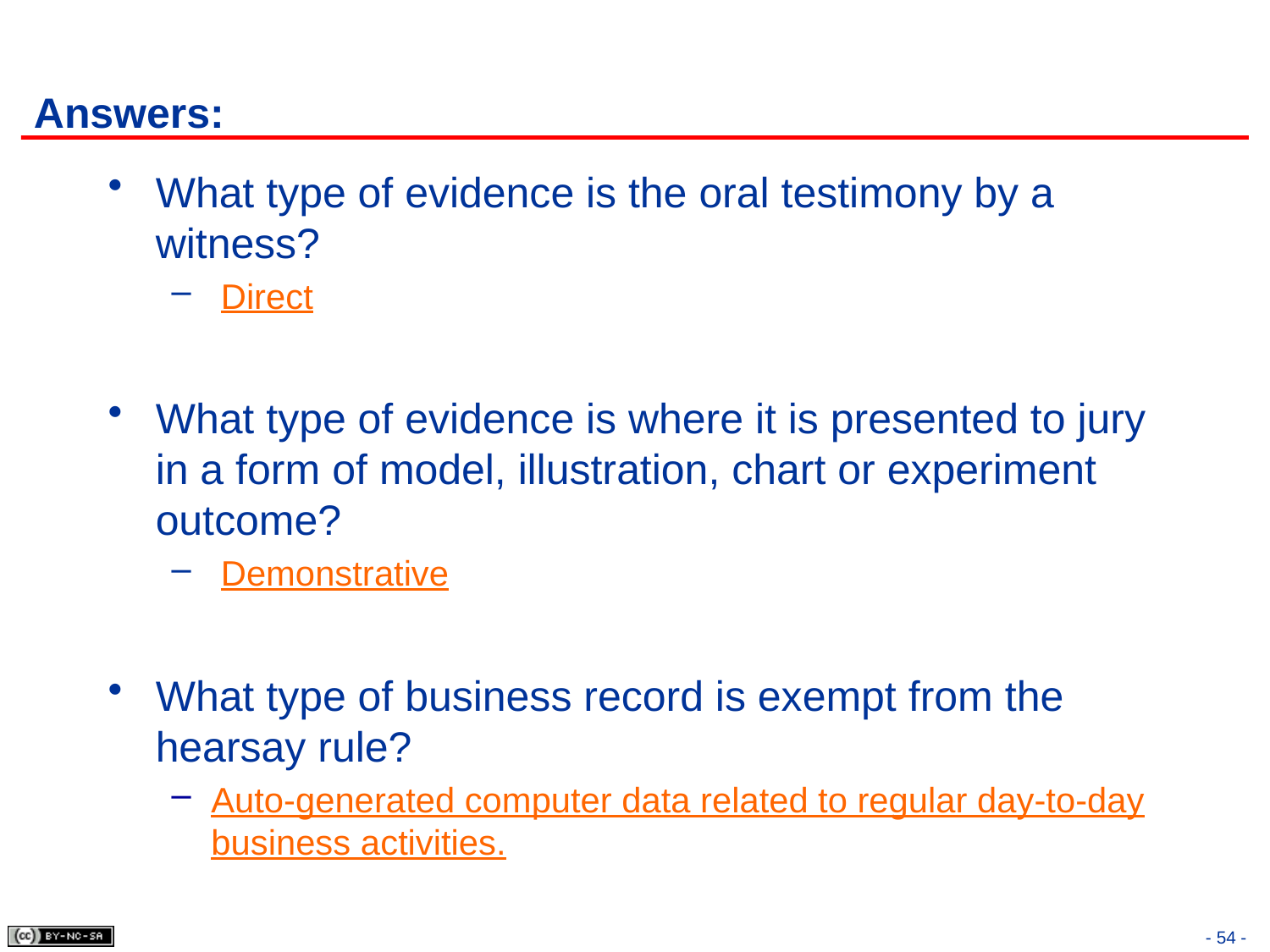

# Answers:
What type of evidence is the oral testimony by a witness?
 Direct

What type of evidence is where it is presented to jury in a form of model, illustration, chart or experiment outcome?
 Demonstrative

What type of business record is exempt from the hearsay rule?
Auto-generated computer data related to regular day-to-day business activities.
- 54 -